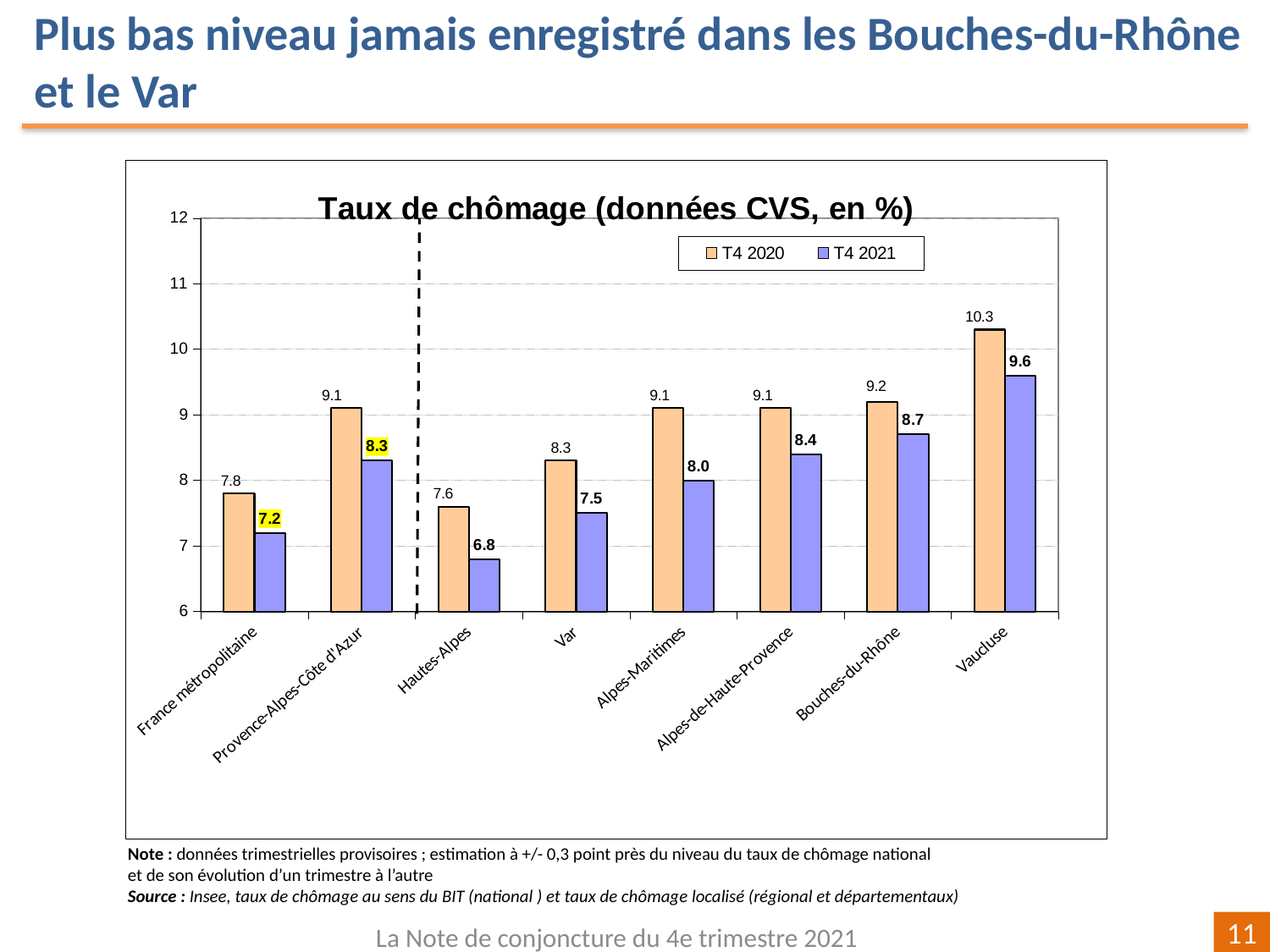

Plus bas niveau jamais enregistré dans les Bouches-du-Rhône et le Var

### Chart: Taux de chômage (données CVS, en %)

| Category | T4 2020 | T4 2021 |
|---|---|---|
| France métropolitaine | 7.8 | 7.2 |
| Provence-Alpes-Côte d'Azur | 9.1 | 8.3 |
| Hautes-Alpes | 7.6 | 6.8 |
| Var | 8.3 | 7.5 |
| Alpes-Maritimes | 9.1 | 8.0 |
| Alpes-de-Haute-Provence | 9.1 | 8.4 |
| Bouches-du-Rhône | 9.2 | 8.7 |
| Vaucluse | 10.3 | 9.6 |
Note : données trimestrielles provisoires ; estimation à +/- 0,3 point près du niveau du taux de chômage national
et de son évolution d’un trimestre à l’autre
Source : Insee, taux de chômage au sens du BIT (national ) et taux de chômage localisé (régional et départementaux)
La Note de conjoncture du 4e trimestre 2021
11